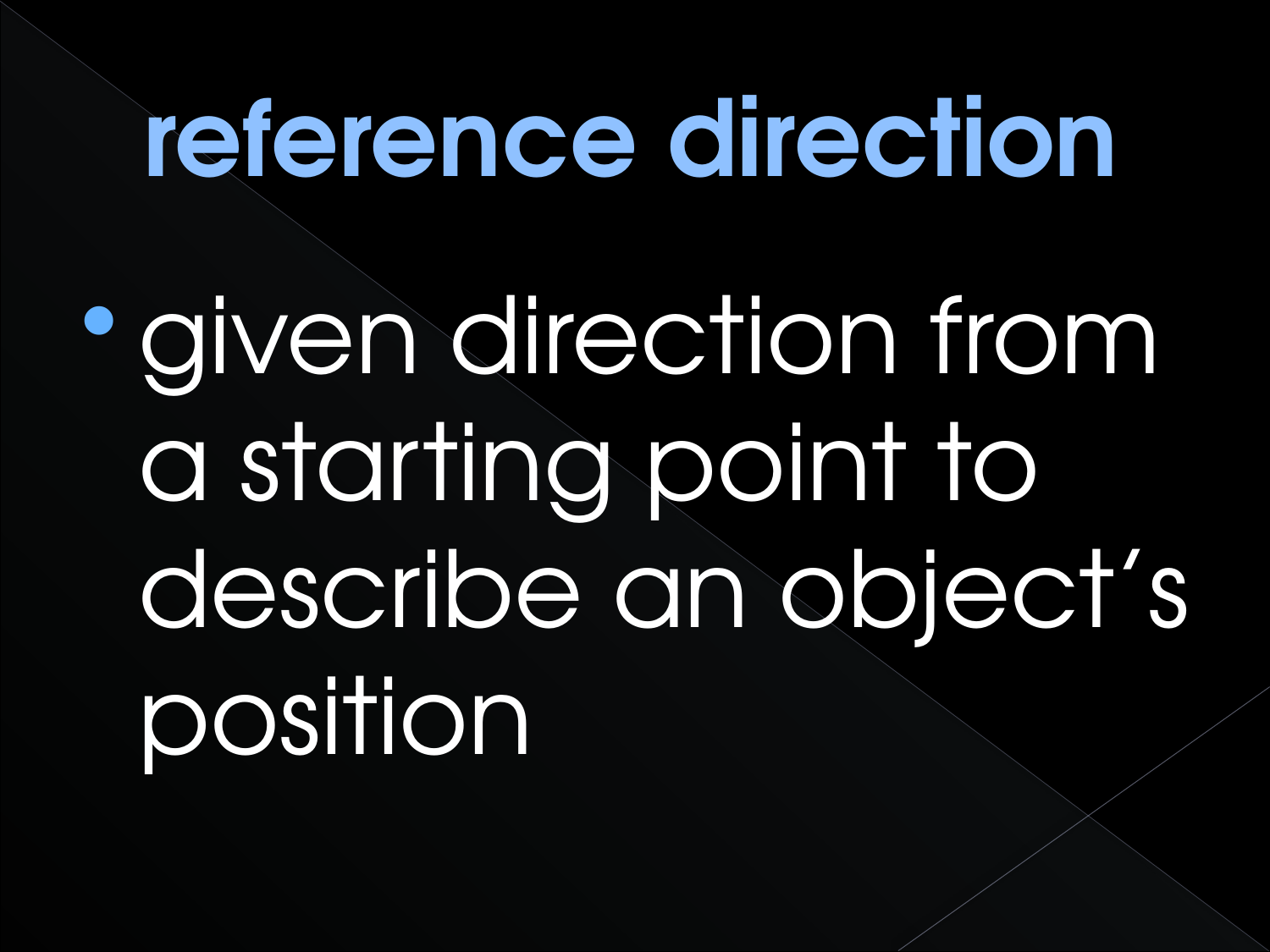

# reference direction
given direction from a starting point to describe an object’s position